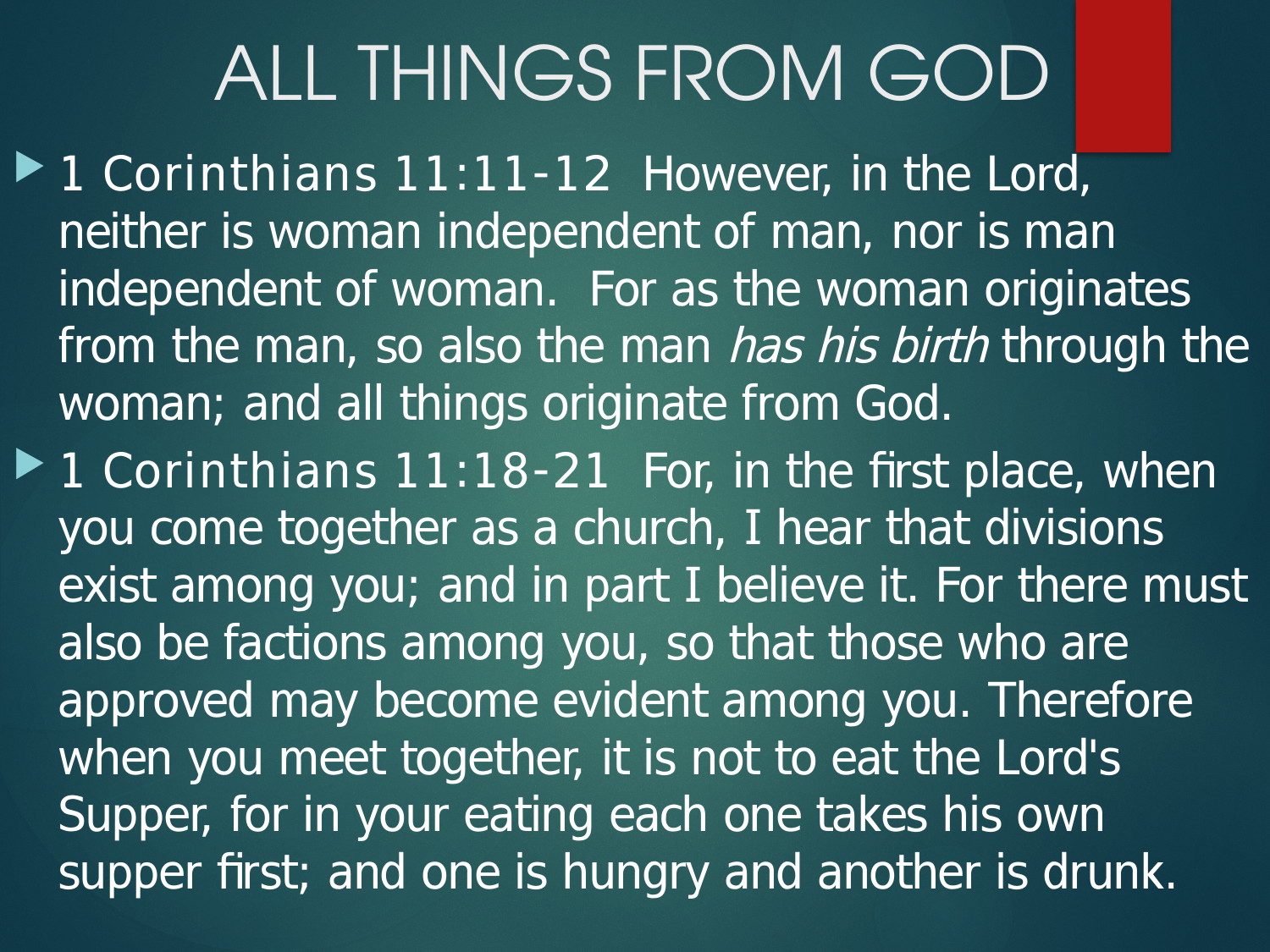

# ALL THINGS FROM GOD
1 Corinthians 11:11-12  However, in the Lord, neither is woman independent of man, nor is man independent of woman.  For as the woman originates from the man, so also the man has his birth through the woman; and all things originate from God.
1 Corinthians 11:18-21  For, in the first place, when you come together as a church, I hear that divisions exist among you; and in part I believe it. For there must also be factions among you, so that those who are approved may become evident among you. Therefore when you meet together, it is not to eat the Lord's Supper, for in your eating each one takes his own supper first; and one is hungry and another is drunk.